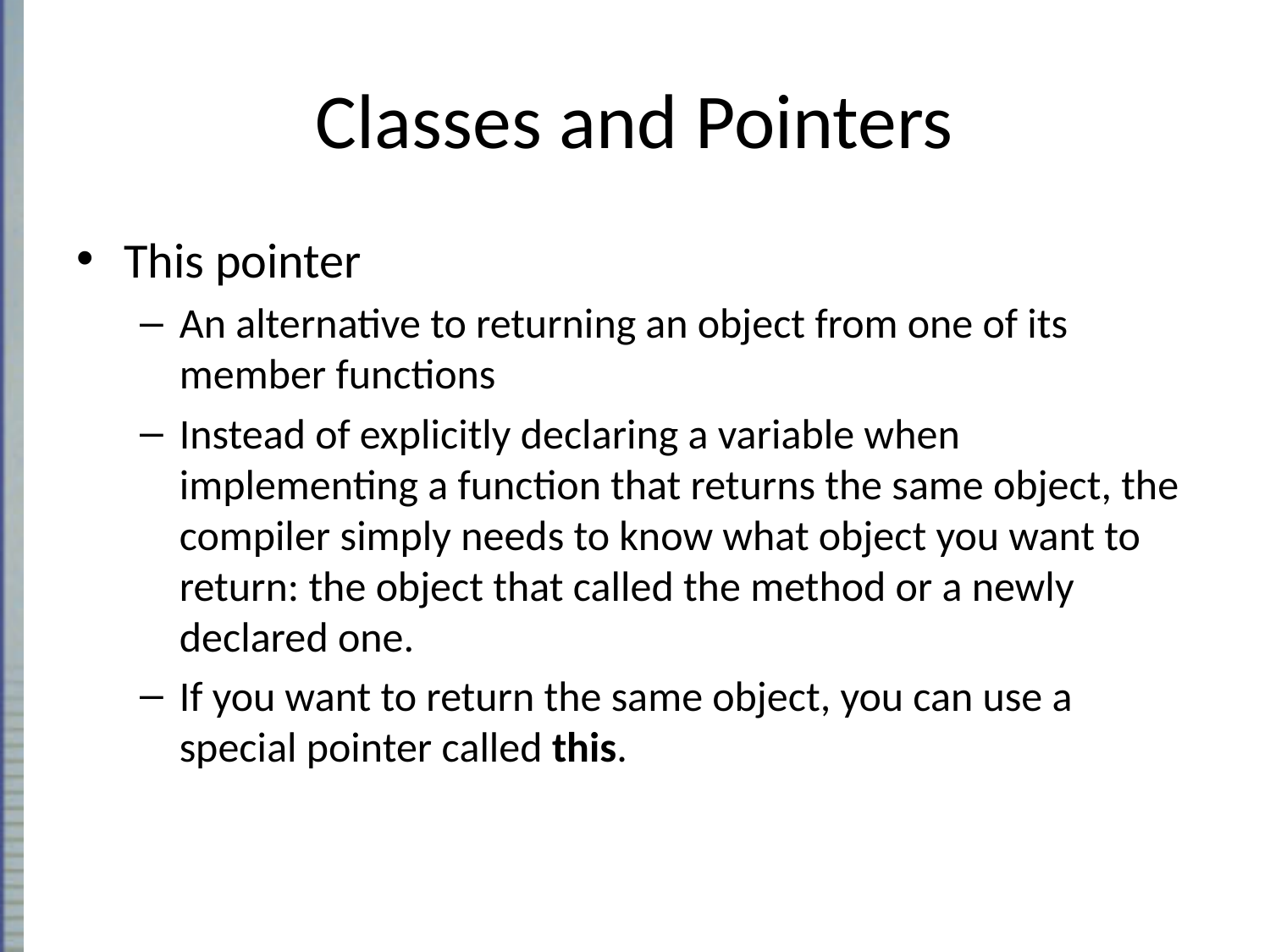

# Classes and Pointers
This pointer
An alternative to returning an object from one of its member functions
Instead of explicitly declaring a variable when implementing a function that returns the same object, the compiler simply needs to know what object you want to return: the object that called the method or a newly declared one.
If you want to return the same object, you can use a special pointer called this.